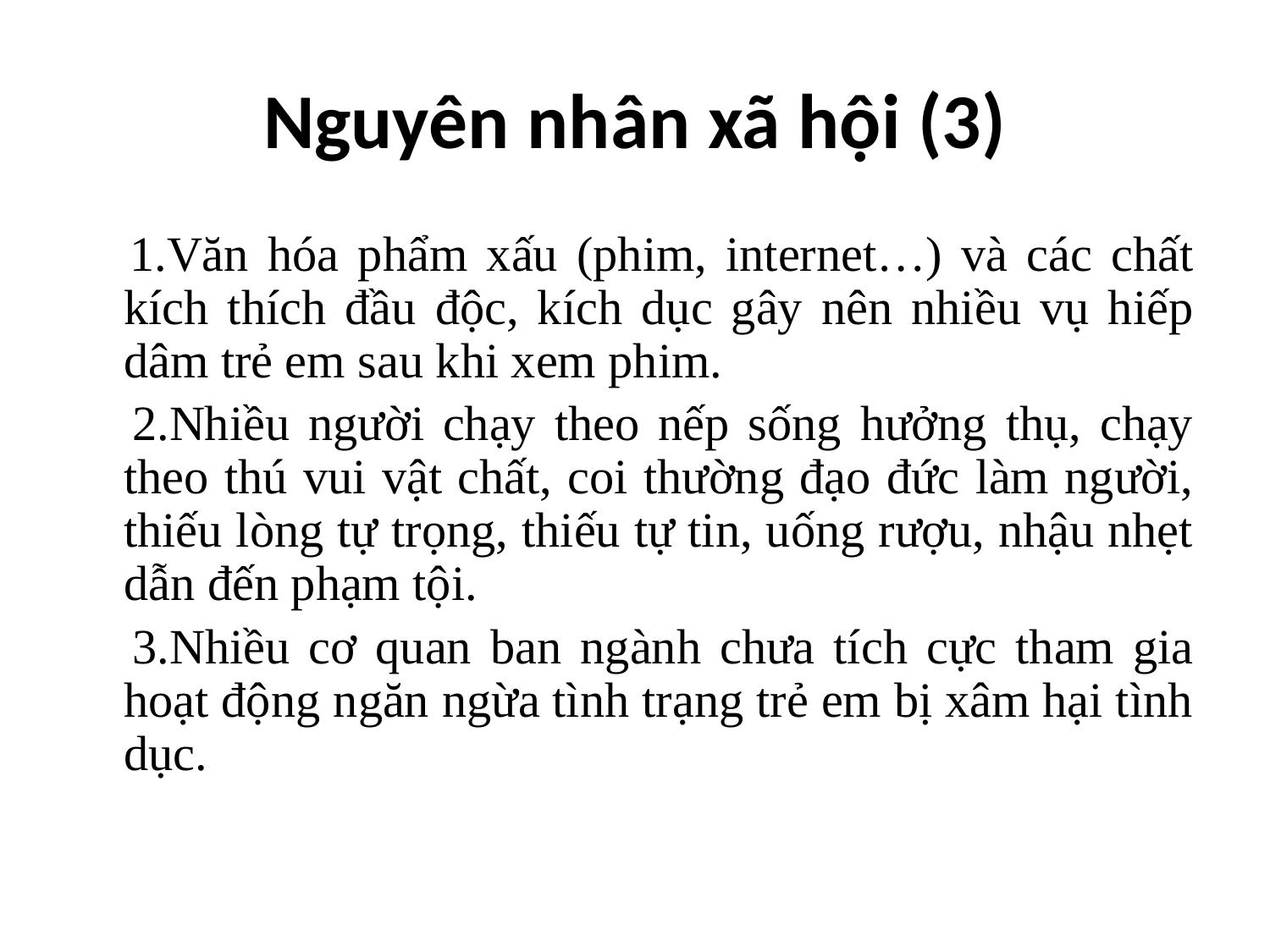

# Nguyên nhân xã hội (3)
   1.Văn hóa phẩm xấu (phim, internet…) và các chất kích thích đầu độc, kích dục gây nên nhiều vụ hiếp dâm trẻ em sau khi xem phim.
   2.Nhiều người chạy theo nếp sống hưởng thụ, chạy theo thú vui vật chất, coi thường đạo đức làm người, thiếu lòng tự trọng, thiếu tự tin, uống rượu, nhậu nhẹt dẫn đến phạm tội.
   3.Nhiều cơ quan ban ngành chưa tích cực tham gia hoạt động ngăn ngừa tình trạng trẻ em bị xâm hại tình dục.